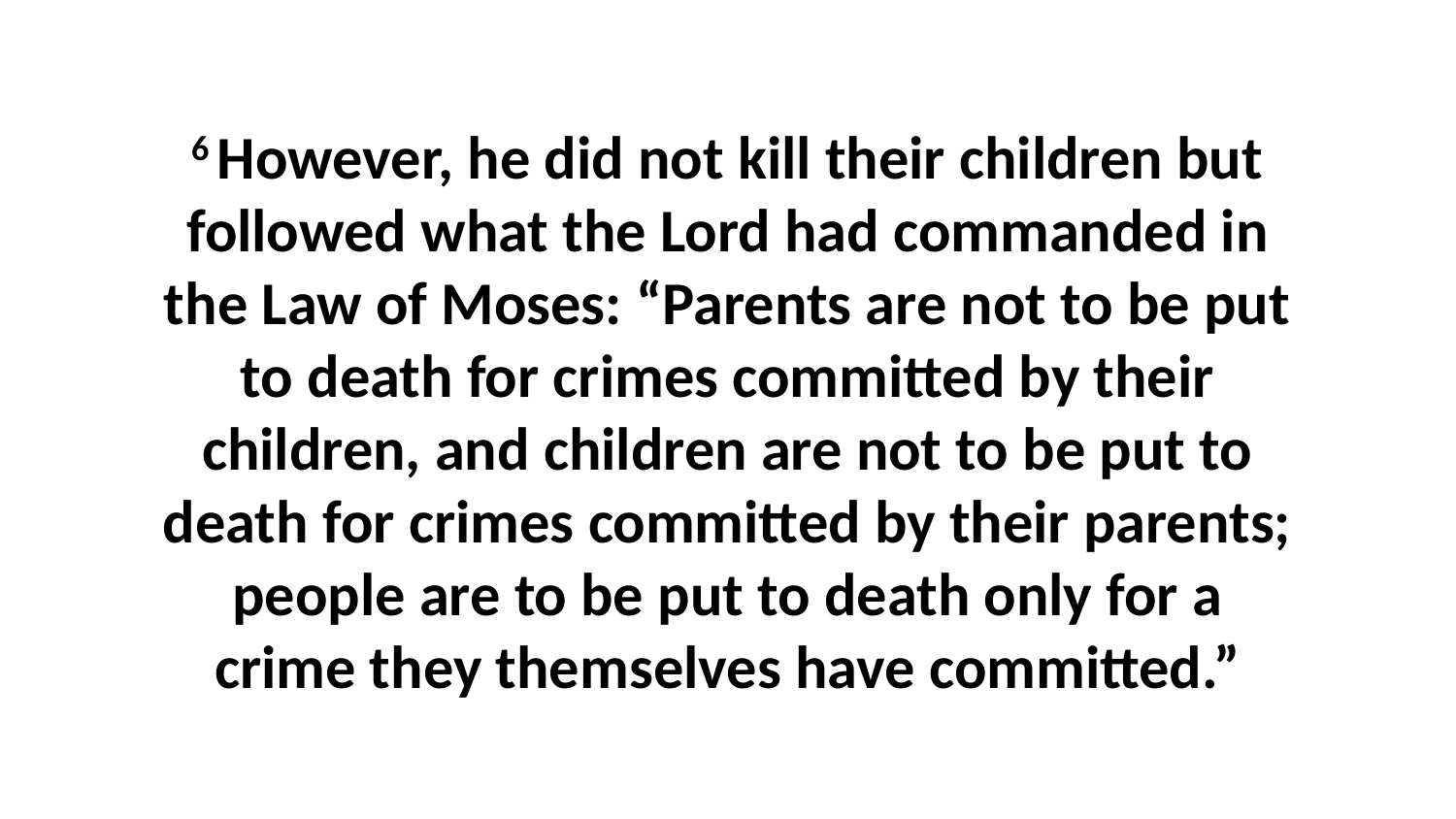

6 However, he did not kill their children but followed what the Lord had commanded in the Law of Moses: “Parents are not to be put to death for crimes committed by their children, and children are not to be put to death for crimes committed by their parents; people are to be put to death only for a crime they themselves have committed.”